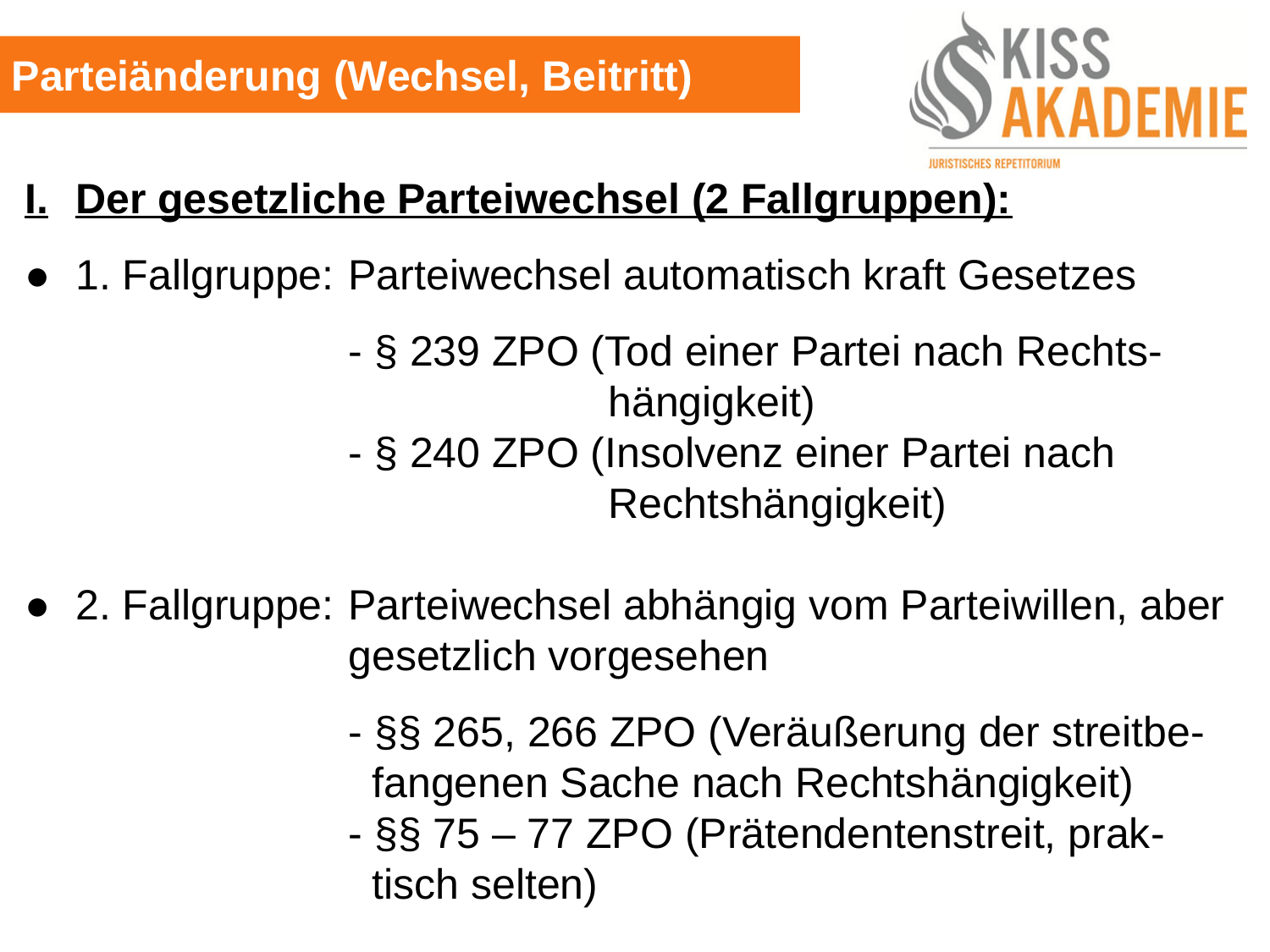

Parteiänderung (Wechsel, Beitritt)

I.	Der gesetzliche Parteiwechsel (2 Fallgruppen):

●	1. Fallgruppe:	Parteiwechsel automatisch kraft Gesetzes

					- § 239 ZPO (Tod einer Partei nach Rechts-									   hängigkeit)
					- § 240 ZPO (Insolvenz einer Partei nach									   Rechtshängigkeit)

●	2. Fallgruppe:	Parteiwechsel abhängig vom Parteiwillen, aber					gesetzlich vorgesehen

					- §§ 265, 266 ZPO (Veräußerung der streitbe-					  fangenen Sache nach Rechtshängigkeit)
					- §§ 75 – 77 ZPO (Prätendentenstreit, prak-						  tisch selten)